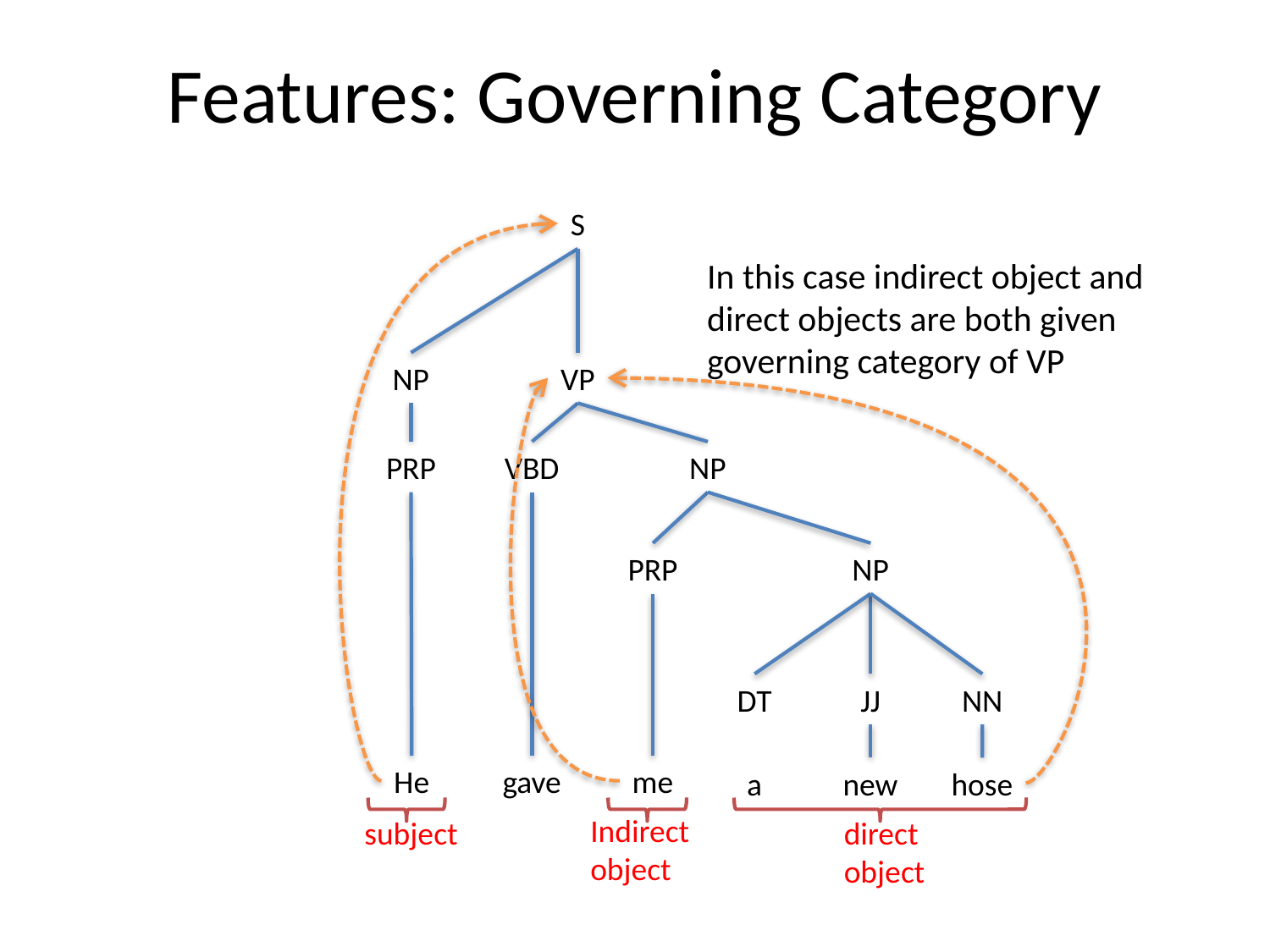

# Features: Governing Category
S
In this case indirect object and direct objects are both given governing category of VP
NP
VP
PRP
VBD
NP
NP
PRP

DT
JJ
NN
He
gave
me
a
new
hose

Indirect object
subject
directobject